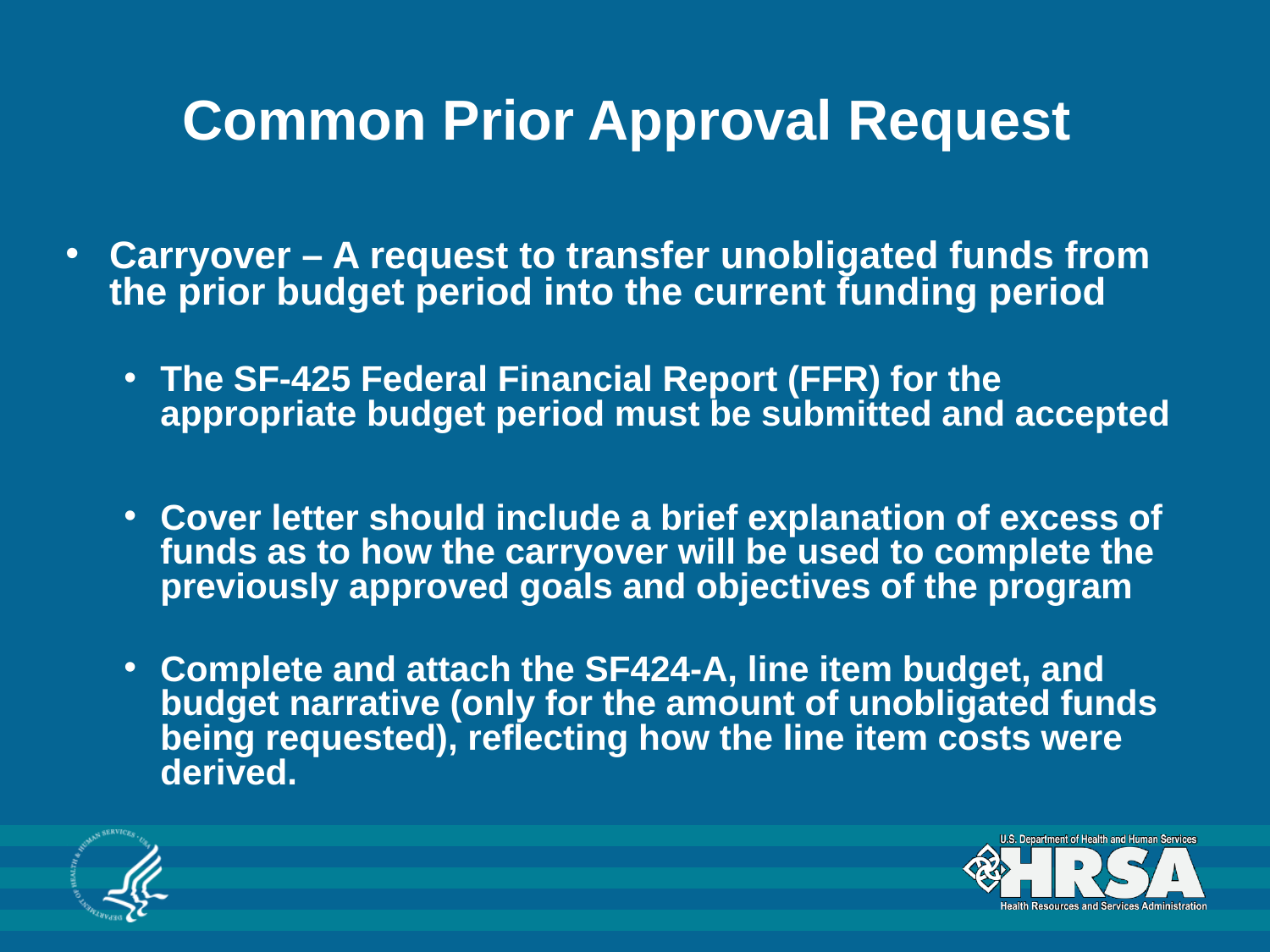

# Common Prior Approval Request
Carryover – A request to transfer unobligated funds from the prior budget period into the current funding period

The SF-425 Federal Financial Report (FFR) for the appropriate budget period must be submitted and accepted

Cover letter should include a brief explanation of excess of funds as to how the carryover will be used to complete the previously approved goals and objectives of the program

Complete and attach the SF424-A, line item budget, and budget narrative (only for the amount of unobligated funds being requested), reflecting how the line item costs were derived.